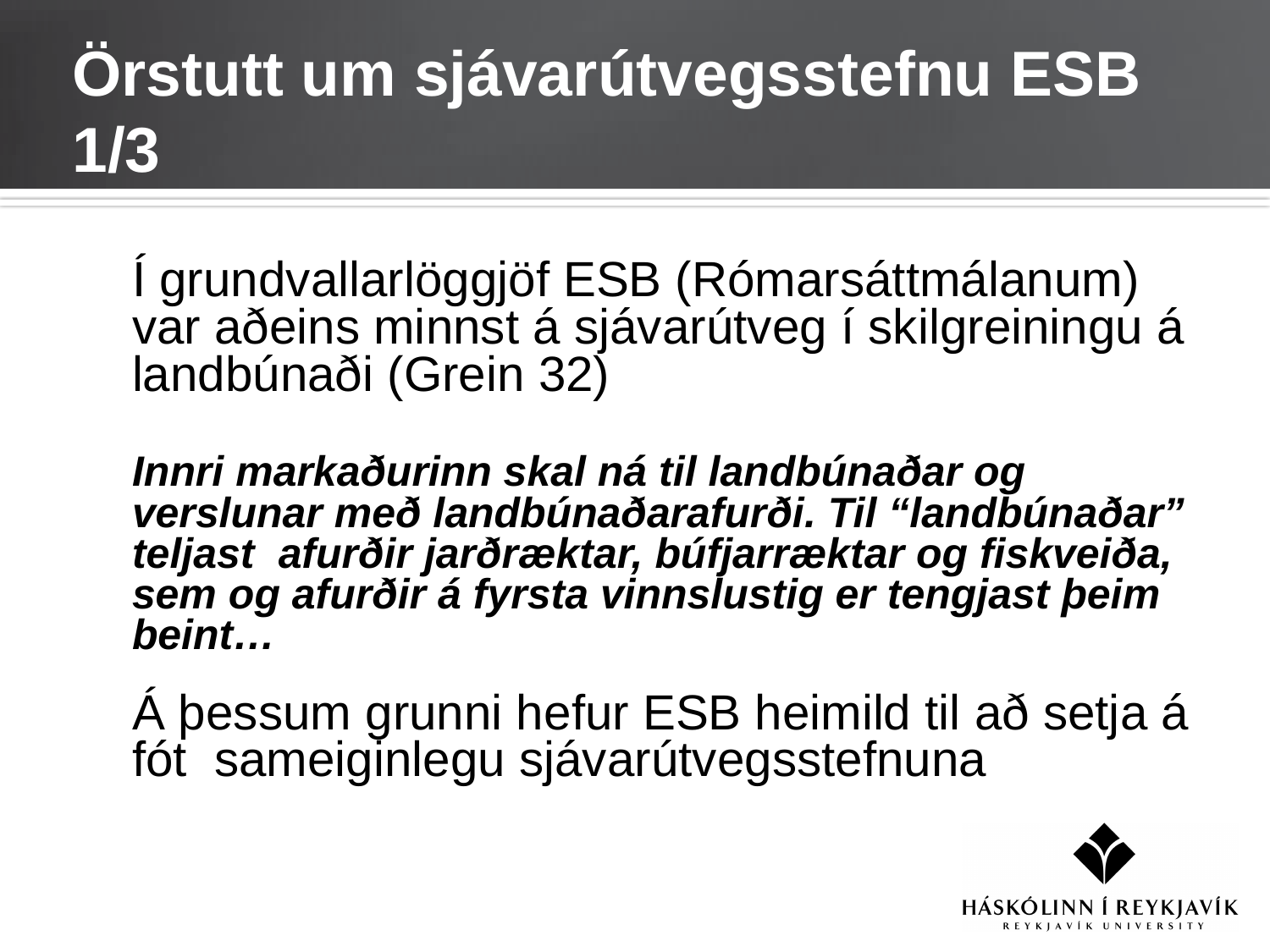

# Örstutt um sjávarútvegsstefnu ESB 1/3
	Í grundvallarlöggjöf ESB (Rómarsáttmálanum) var aðeins minnst á sjávarútveg í skilgreiningu á landbúnaði (Grein 32)

	Innri markaðurinn skal ná til landbúnaðar og verslunar með landbúnaðarafurði. Til “landbúnaðar” teljast  afurðir jarðræktar, búfjarræktar og fiskveiða, sem og afurðir á fyrsta vinnslustig er tengjast þeim beint…

	Á þessum grunni hefur ESB heimild til að setja á fót  sameiginlegu sjávarútvegsstefnuna